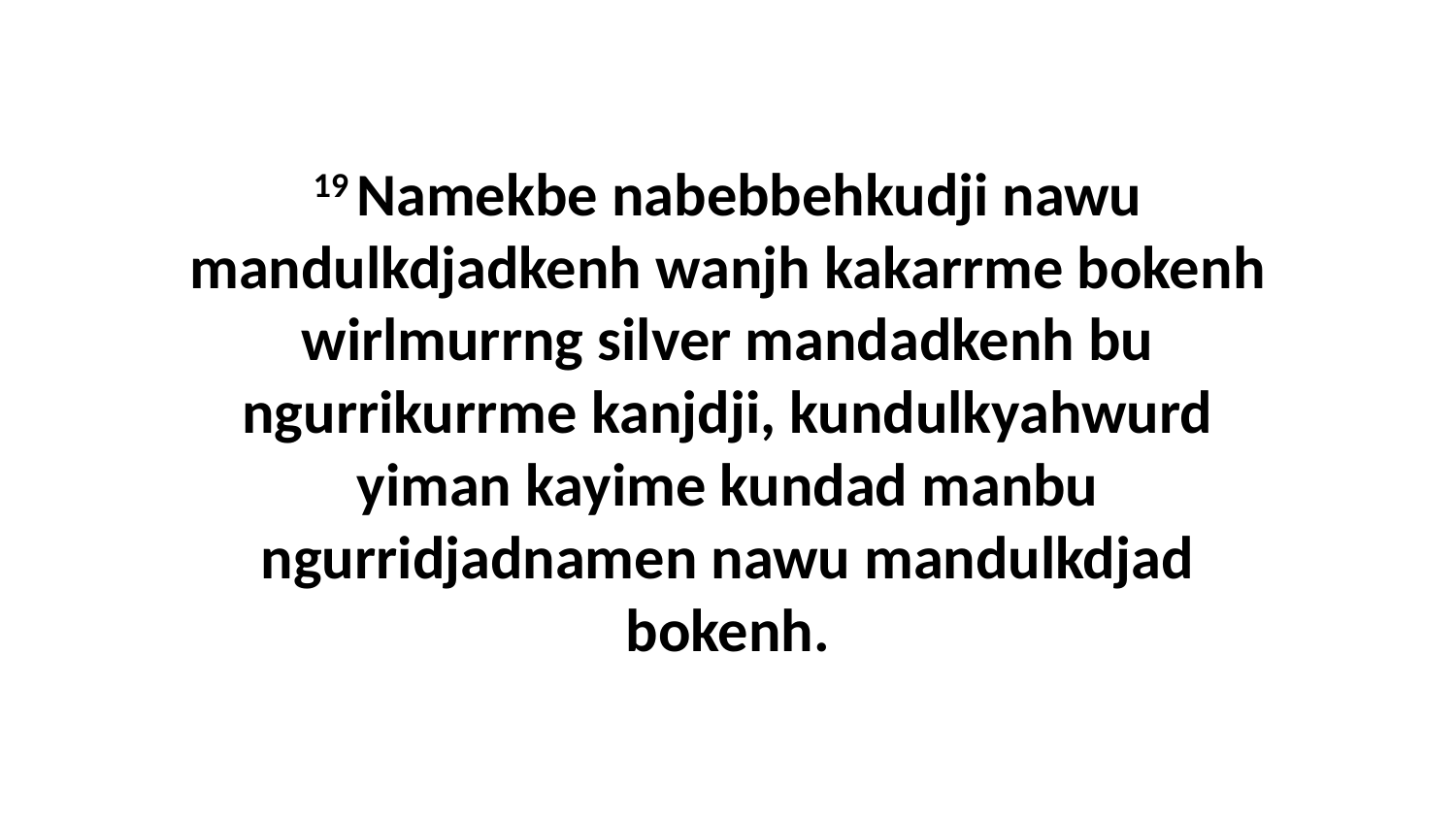

19 Namekbe nabebbehkudji nawu mandulkdjadkenh wanjh kakarrme bokenh wirlmurrng silver mandadkenh bu ngurrikurrme kanjdji, kundulkyahwurd yiman kayime kundad manbu ngurridjadnamen nawu mandulkdjad bokenh.